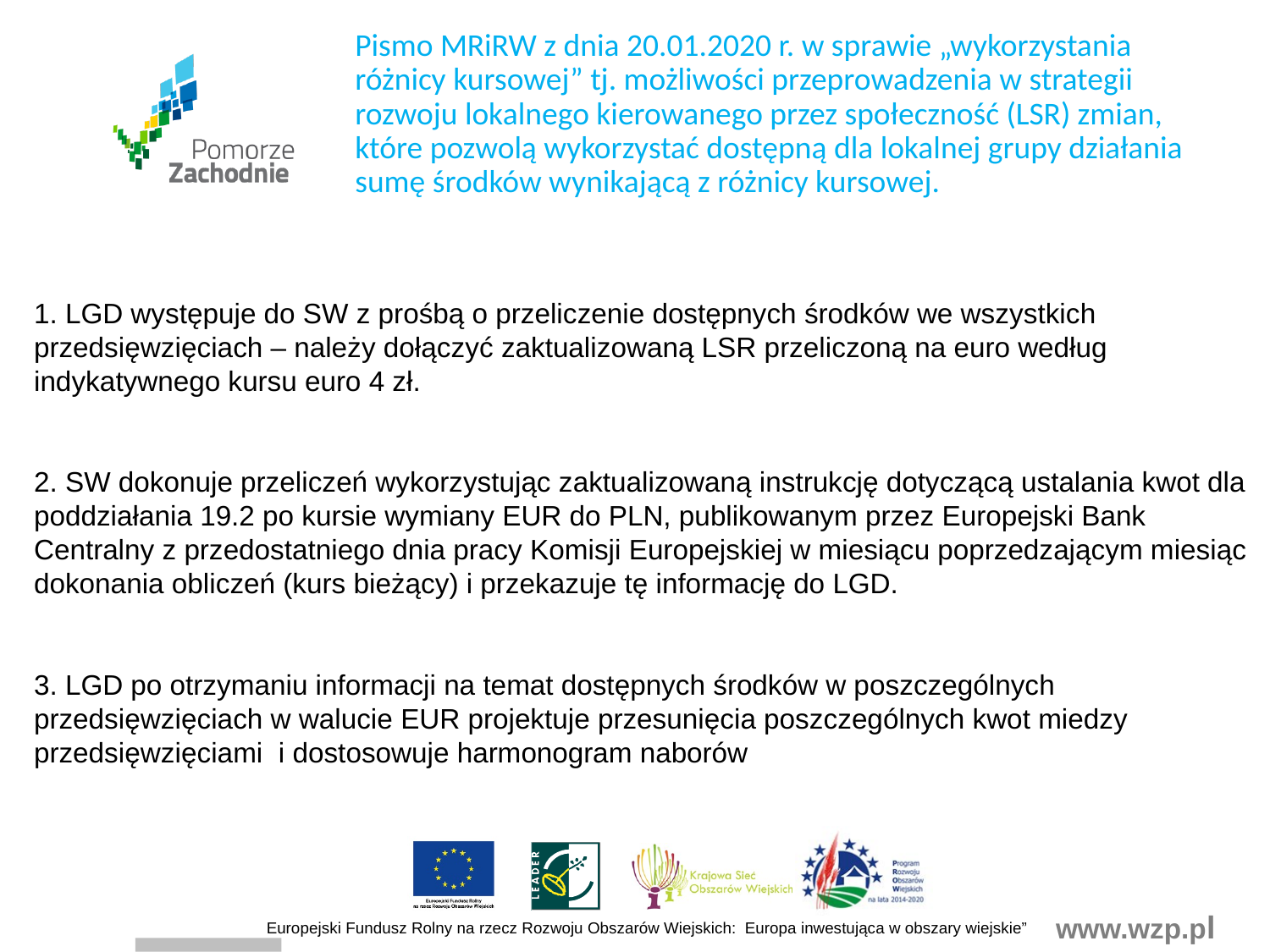

Pismo MRiRW z dnia 20.01.2020 r. w sprawie „wykorzystania różnicy kursowej” tj. możliwości przeprowadzenia w strategii rozwoju lokalnego kierowanego przez społeczność (LSR) zmian, które pozwolą wykorzystać dostępną dla lokalnej grupy działania sumę środków wynikającą z różnicy kursowej.

# 1. LGD występuje do SW z prośbą o przeliczenie dostępnych środków we wszystkich przedsięwzięciach – należy dołączyć zaktualizowaną LSR przeliczoną na euro według indykatywnego kursu euro 4 zł. 2. SW dokonuje przeliczeń wykorzystując zaktualizowaną instrukcję dotyczącą ustalania kwot dla poddziałania 19.2 po kursie wymiany EUR do PLN, publikowanym przez Europejski Bank Centralny z przedostatniego dnia pracy Komisji Europejskiej w miesiącu poprzedzającym miesiąc dokonania obliczeń (kurs bieżący) i przekazuje tę informację do LGD. 3. LGD po otrzymaniu informacji na temat dostępnych środków w poszczególnych przedsięwzięciach w walucie EUR projektuje przesunięcia poszczególnych kwot miedzy przedsięwzięciami  i dostosowuje harmonogram naborów